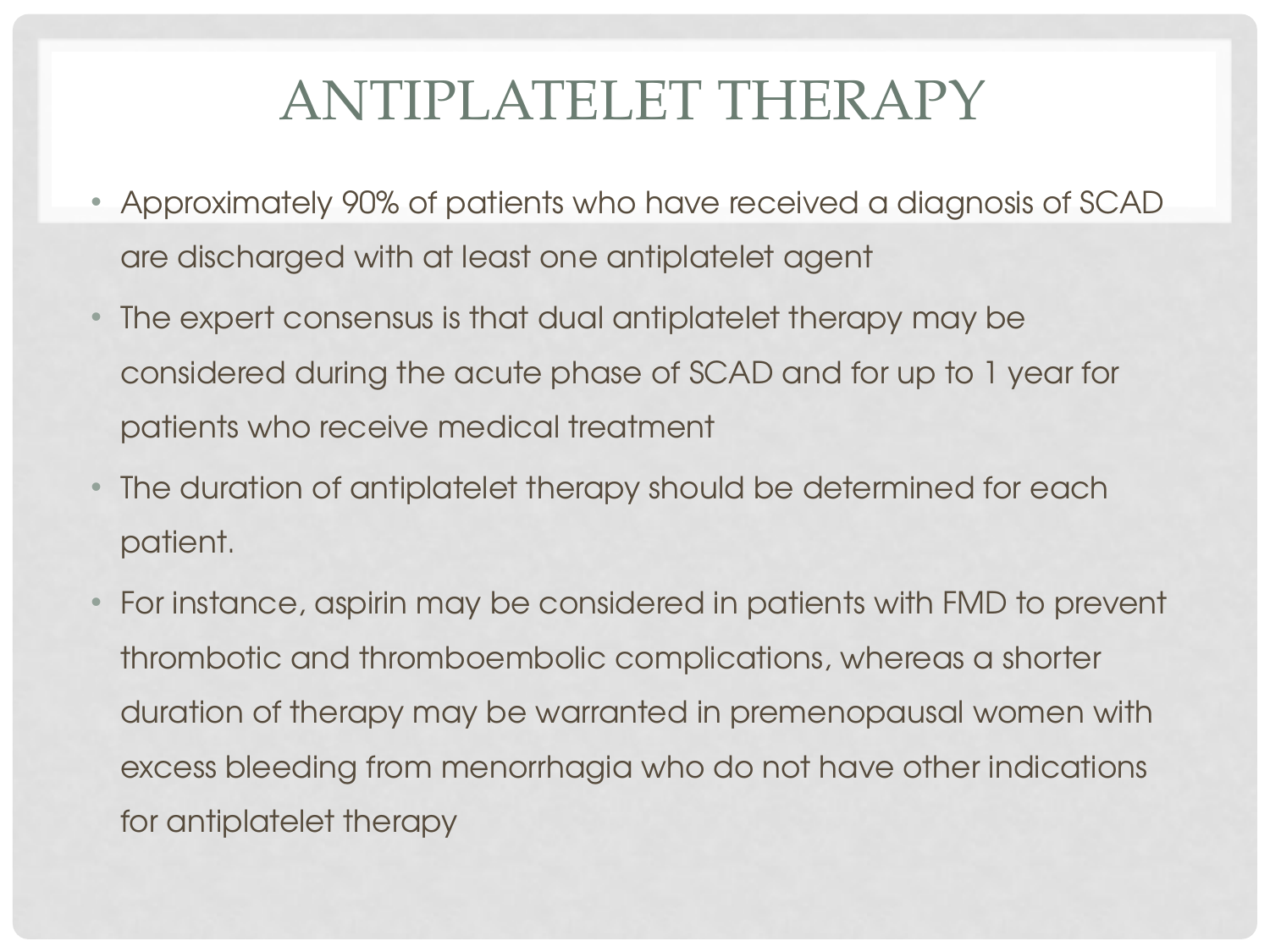

# Antiplatelet therapy
Approximately 90% of patients who have received a diagnosis of SCAD are discharged with at least one antiplatelet agent
The expert consensus is that dual antiplatelet therapy may be considered during the acute phase of SCAD and for up to 1 year for patients who receive medical treatment
The duration of antiplatelet therapy should be determined for each patient.
For instance, aspirin may be considered in patients with FMD to prevent thrombotic and thromboembolic complications, whereas a shorter duration of therapy may be warranted in premenopausal women with excess bleeding from menorrhagia who do not have other indications for antiplatelet therapy